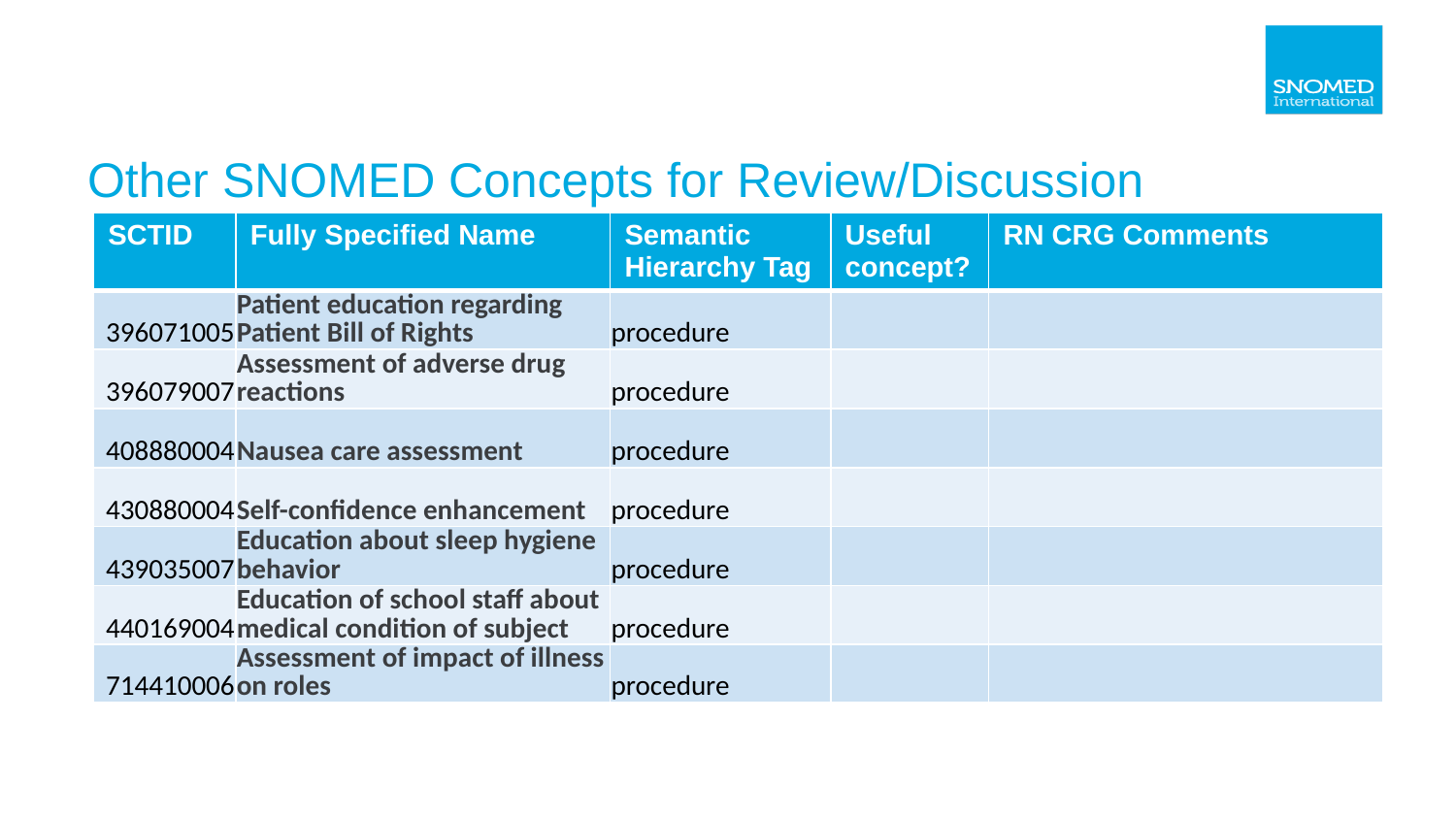

# Other SNOMED Concepts for Review/Discussion
| SCTID | Fully Specified Name | Semantic Hierarchy Tag | Useful concept? | RN CRG Comments |
| --- | --- | --- | --- | --- |
| 396071005 | Patient education regarding Patient Bill of Rights | procedure |  |  |
| 396079007 | Assessment of adverse drug reactions | procedure |  |  |
| 408880004 | Nausea care assessment | procedure |  |  |
| 430880004 | Self-confidence enhancement | procedure |  |  |
| 439035007 | Education about sleep hygiene behavior | procedure |  |  |
| 440169004 | Education of school staff about medical condition of subject | procedure |  |  |
| 714410006 | Assessment of impact of illness on roles | procedure |  |  |